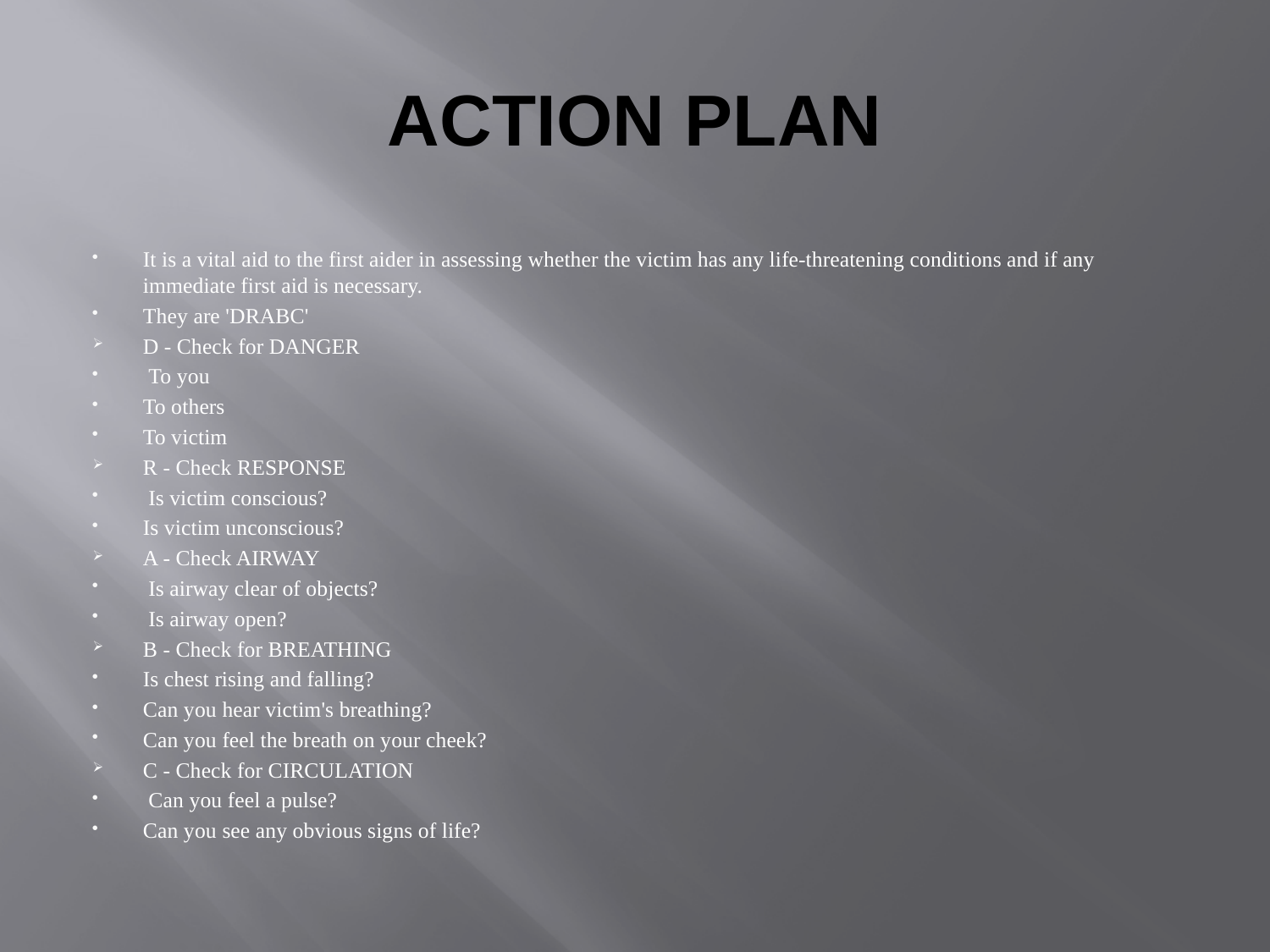

# ACTION PLAN

It is a vital aid to the first aider in assessing whether the victim has any life-threatening conditions and if any immediate first aid is necessary.
They are 'DRABC'
D - Check for DANGER
 To you
To others
To victim
R - Check RESPONSE
 Is victim conscious?
Is victim unconscious?
A - Check AIRWAY
 Is airway clear of objects?
 Is airway open?
B - Check for BREATHING
Is chest rising and falling?
Can you hear victim's breathing?
Can you feel the breath on your cheek?
C - Check for CIRCULATION
 Can you feel a pulse?
Can you see any obvious signs of life?